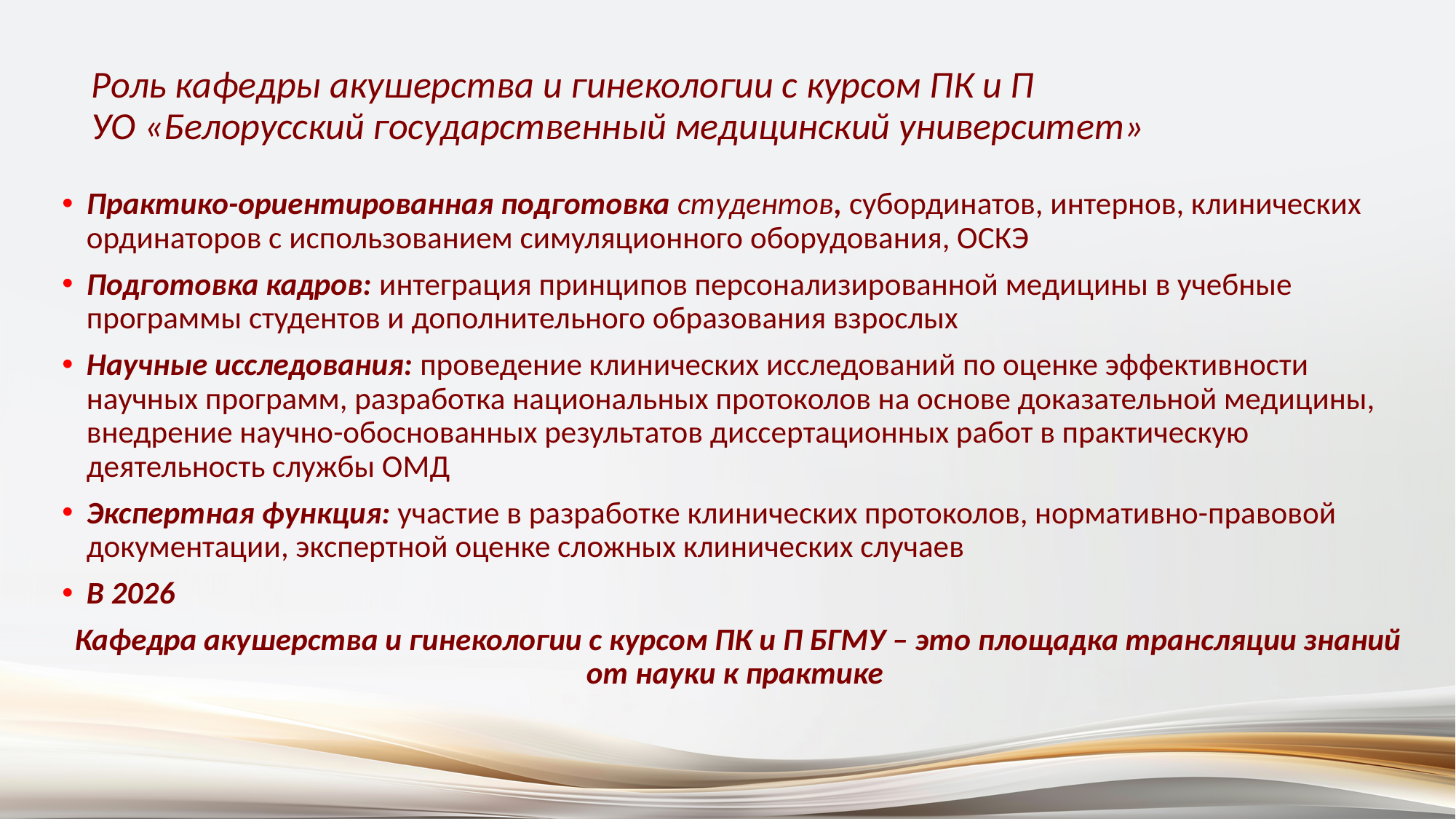

# Роль кафедры акушерства и гинекологии с курсом ПК и П УО «Белорусский государственный медицинский университет»
Практико-ориентированная подготовка студентов, субординатов, интернов, клинических ординаторов с использованием симуляционного оборудования, ОСКЭ
Подготовка кадров: интеграция принципов персонализированной медицины в учебные программы студентов и дополнительного образования взрослых
Научные исследования: проведение клинических исследований по оценке эффективности научных программ, разработка национальных протоколов на основе доказательной медицины, внедрение научно-обоснованных результатов диссертационных работ в практическую деятельность службы ОМД
Экспертная функция: участие в разработке клинических протоколов, нормативно-правовой документации, экспертной оценке сложных клинических случаев
В 2026
Кафедра акушерства и гинекологии с курсом ПК и П БГМУ – это площадка трансляции знаний от науки к практике